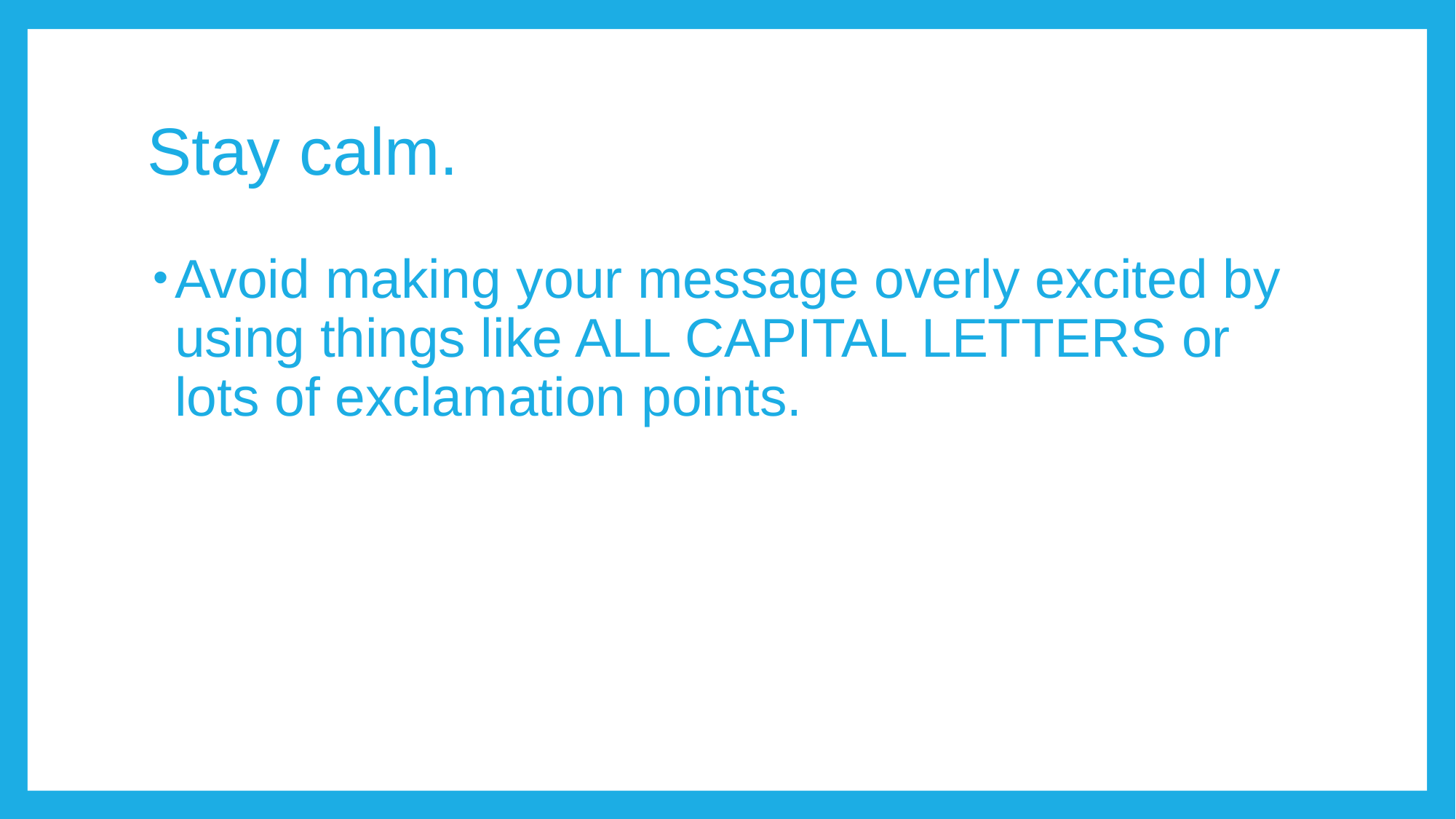

# Stay calm.
Avoid making your message overly excited by using things like ALL CAPITAL LETTERS or lots of exclamation points.